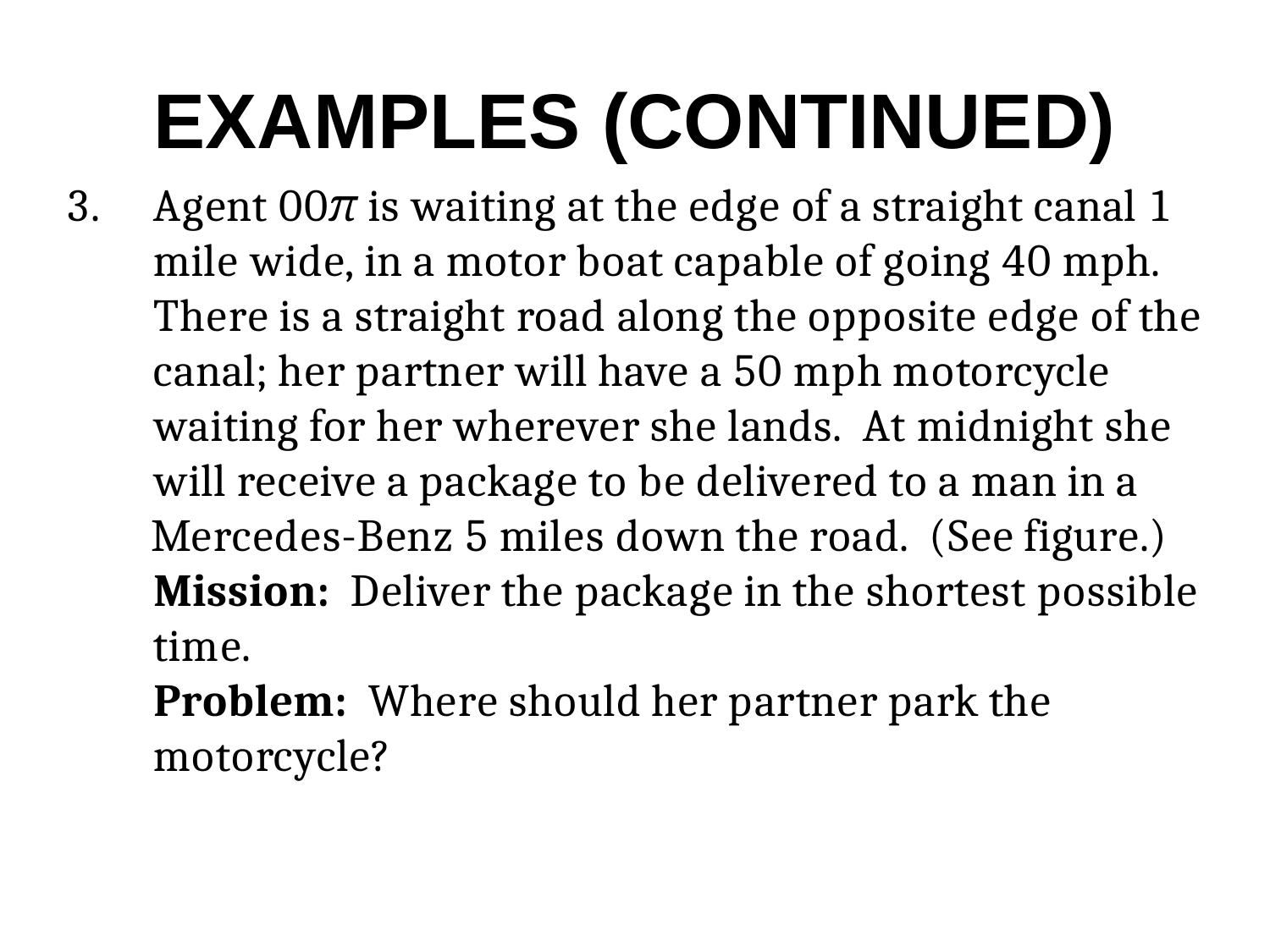

# EXAMPLES (CONTINUED)
3.	Agent 00π is waiting at the edge of a straight canal 1 mile wide, in a motor boat capable of going 40 mph.  There is a straight road along the opposite edge of the canal; her partner will have a 50 mph motorcycle waiting for her wherever she lands.  At midnight she will receive a package to be delivered to a man in a Mercedes-Benz 5 miles down the road.  (See figure.)
	Mission:  Deliver the package in the shortest possible time.
	Problem:  Where should her partner park the motorcycle?